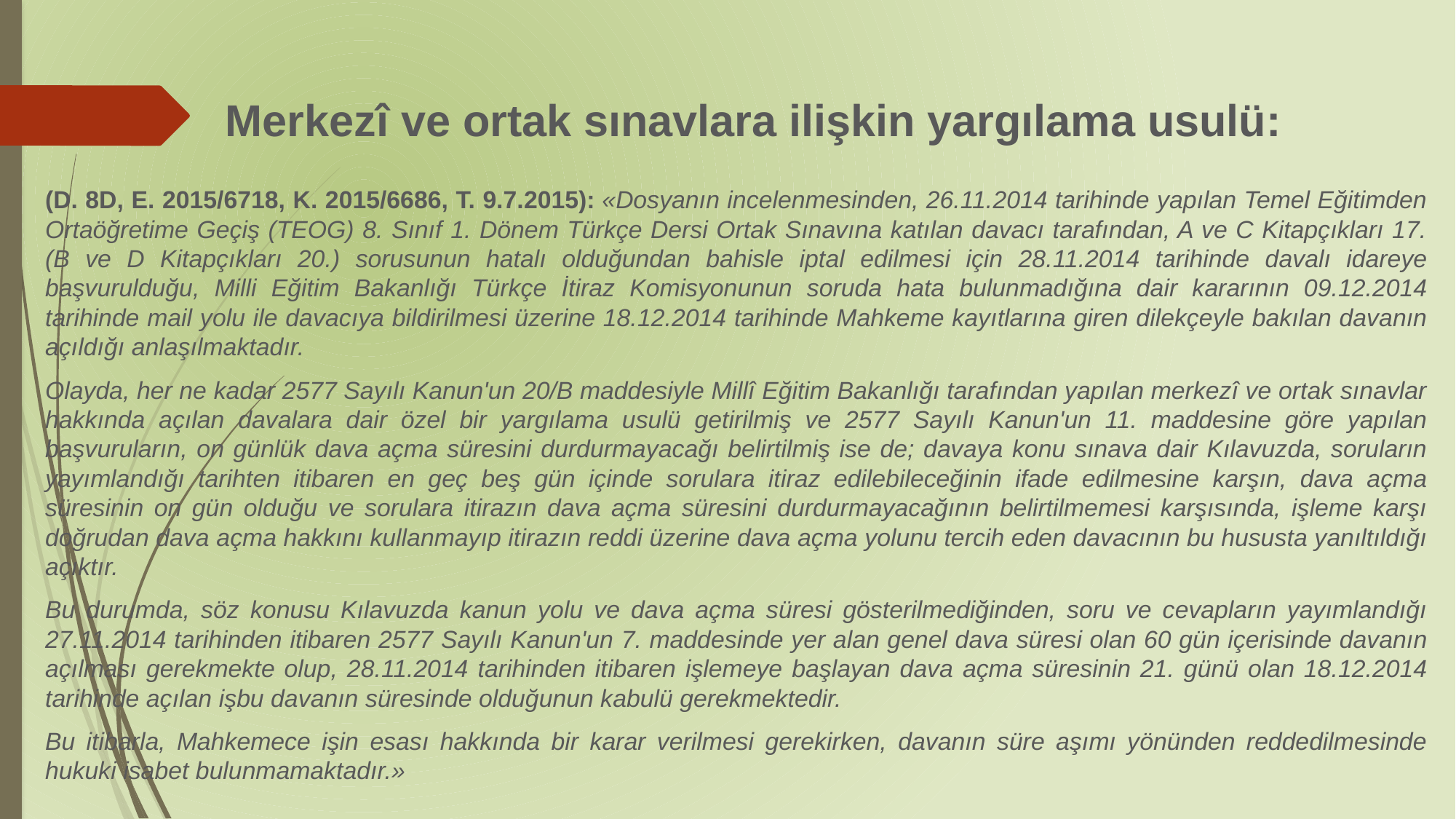

# Merkezî ve ortak sınavlara ilişkin yargılama usulü:
(D. 8D, E. 2015/6718, K. 2015/6686, T. 9.7.2015): «Dosyanın incelenmesinden, 26.11.2014 tarihinde yapılan Temel Eğitimden Ortaöğretime Geçiş (TEOG) 8. Sınıf 1. Dönem Türkçe Dersi Ortak Sınavına katılan davacı tarafından, A ve C Kitapçıkları 17. (B ve D Kitapçıkları 20.) sorusunun hatalı olduğundan bahisle iptal edilmesi için 28.11.2014 tarihinde davalı idareye başvurulduğu, Milli Eğitim Bakanlığı Türkçe İtiraz Komisyonunun soruda hata bulunmadığına dair kararının 09.12.2014 tarihinde mail yolu ile davacıya bildirilmesi üzerine 18.12.2014 tarihinde Mahkeme kayıtlarına giren dilekçeyle bakılan davanın açıldığı anlaşılmaktadır.
Olayda, her ne kadar 2577 Sayılı Kanun'un 20/B maddesiyle Millî Eğitim Bakanlığı tarafından yapılan merkezî ve ortak sınavlar hakkında açılan davalara dair özel bir yargılama usulü getirilmiş ve 2577 Sayılı Kanun'un 11. maddesine göre yapılan başvuruların, on günlük dava açma süresini durdurmayacağı belirtilmiş ise de; davaya konu sınava dair Kılavuzda, soruların yayımlandığı tarihten itibaren en geç beş gün içinde sorulara itiraz edilebileceğinin ifade edilmesine karşın, dava açma süresinin on gün olduğu ve sorulara itirazın dava açma süresini durdurmayacağının belirtilmemesi karşısında, işleme karşı doğrudan dava açma hakkını kullanmayıp itirazın reddi üzerine dava açma yolunu tercih eden davacının bu hususta yanıltıldığı açıktır.
Bu durumda, söz konusu Kılavuzda kanun yolu ve dava açma süresi gösterilmediğinden, soru ve cevapların yayımlandığı 27.11.2014 tarihinden itibaren 2577 Sayılı Kanun'un 7. maddesinde yer alan genel dava süresi olan 60 gün içerisinde davanın açılması gerekmekte olup, 28.11.2014 tarihinden itibaren işlemeye başlayan dava açma süresinin 21. günü olan 18.12.2014 tarihinde açılan işbu davanın süresinde olduğunun kabulü gerekmektedir.
Bu itibarla, Mahkemece işin esası hakkında bir karar verilmesi gerekirken, davanın süre aşımı yönünden reddedilmesinde hukuki isabet bulunmamaktadır.»